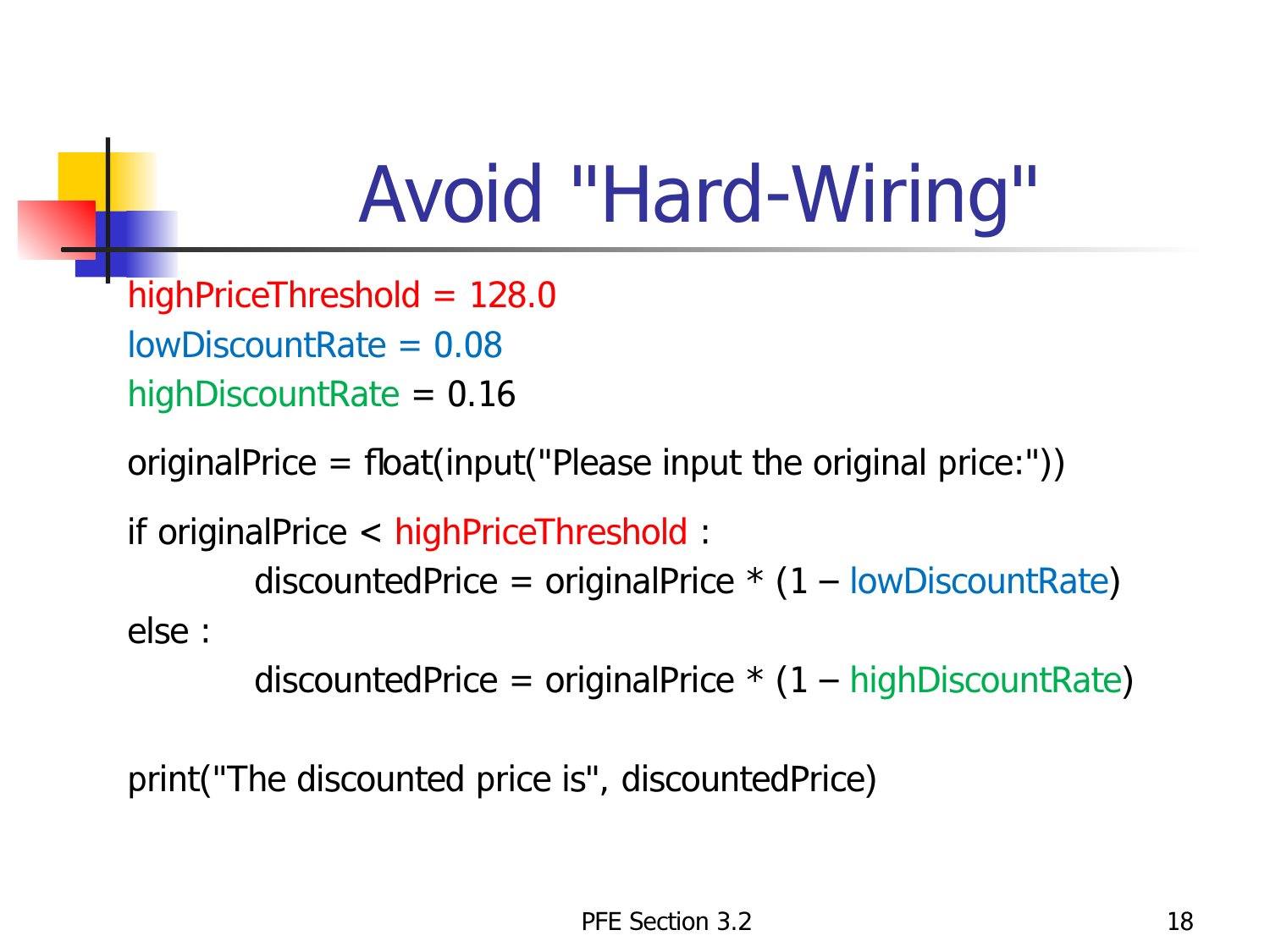

# Avoid "Hard-Wiring"
highPriceThreshold = 128.0
lowDiscountRate = 0.08
highDiscountRate = 0.16

originalPrice = float(input("Please input the original price:"))

if originalPrice < highPriceThreshold :
	discountedPrice = originalPrice * (1 – lowDiscountRate)
else :
	discountedPrice = originalPrice * (1 – highDiscountRate)

print("The discounted price is", discountedPrice)

PFE Section 3.2
18